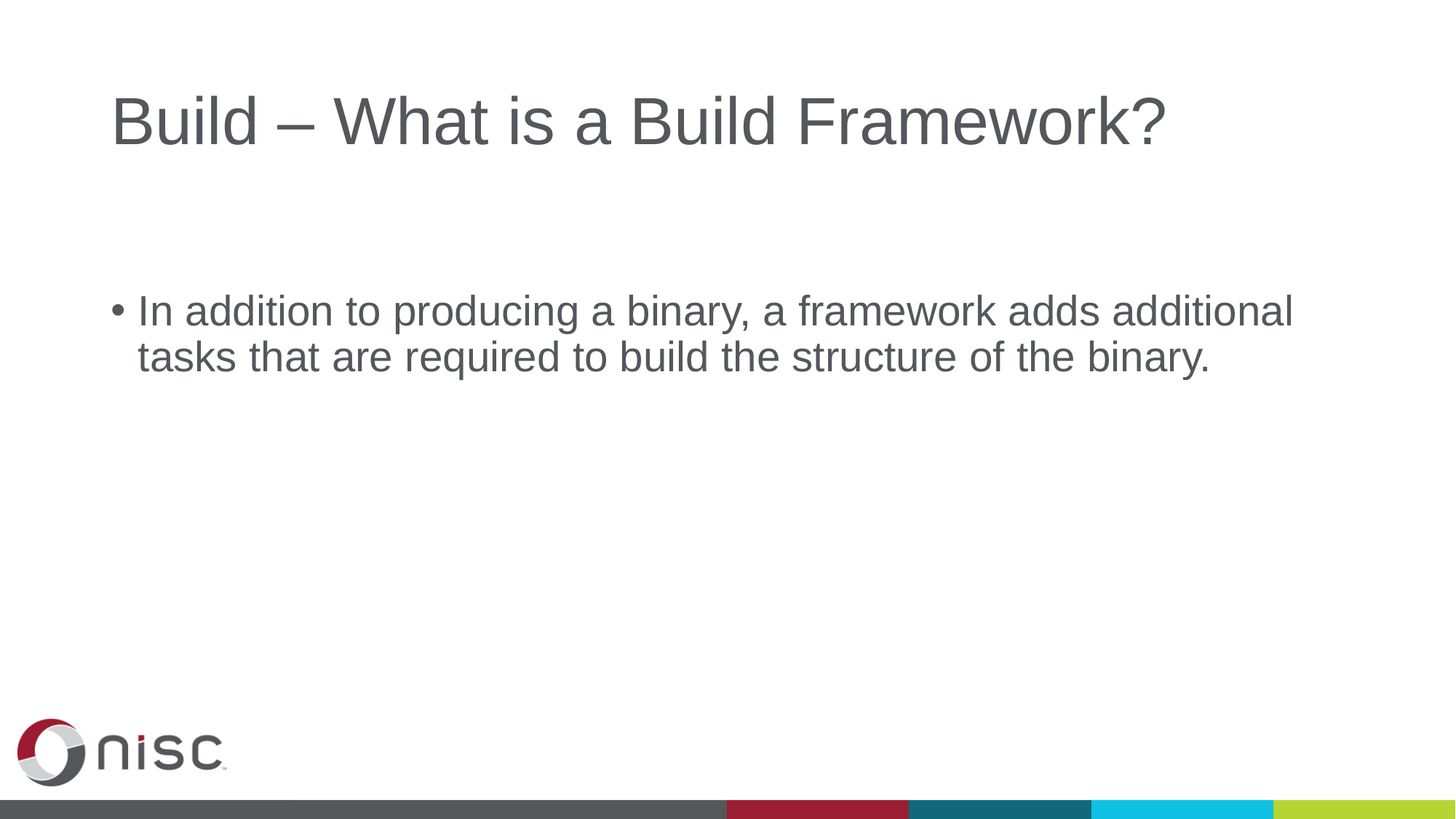

# Build – What is a Build Framework?

In addition to producing a binary, a framework adds additional tasks that are required to build the structure of the binary.